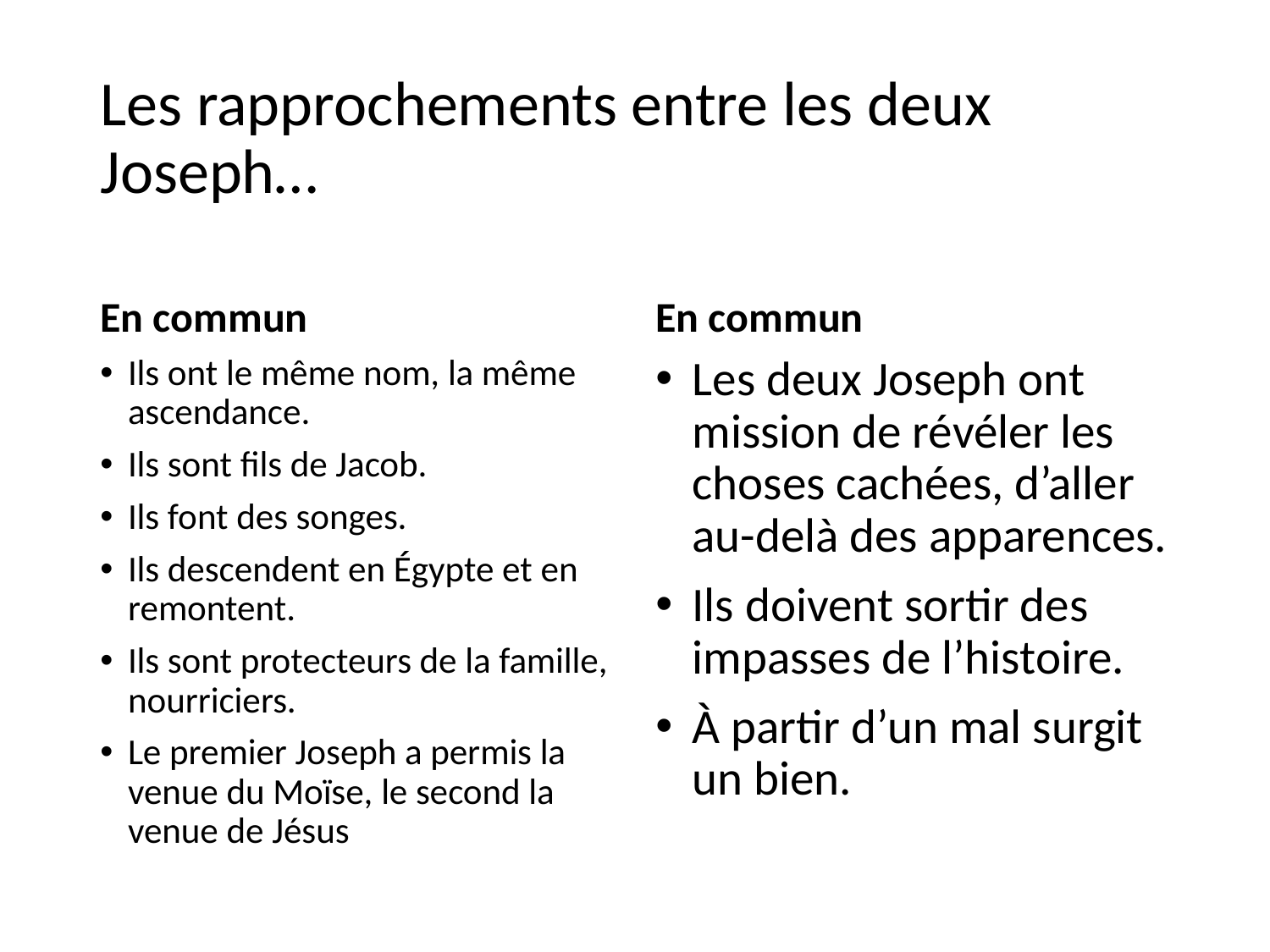

# Les rapprochements entre les deux Joseph…
En commun
En commun
Ils ont le même nom, la même ascendance.
Ils sont fils de Jacob.
Ils font des songes.
Ils descendent en Égypte et en remontent.
Ils sont protecteurs de la famille, nourriciers.
Le premier Joseph a permis la venue du Moïse, le second la venue de Jésus
Les deux Joseph ont mission de révéler les choses cachées, d’aller au-delà des apparences.
Ils doivent sortir des impasses de l’histoire.
À partir d’un mal surgit un bien.